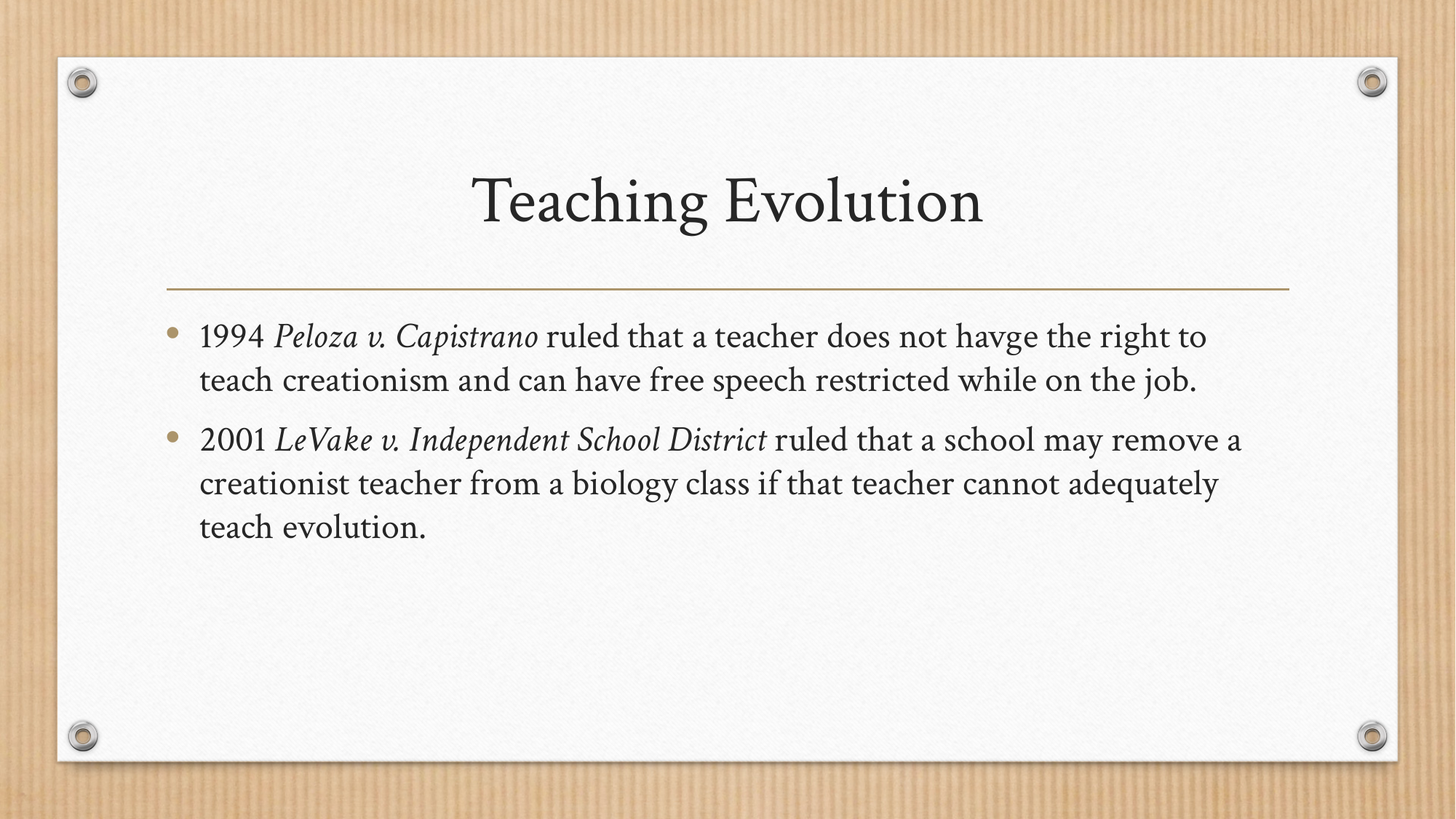

# Teaching Evolution
1994 Peloza v. Capistrano ruled that a teacher does not havge the right to teach creationism and can have free speech restricted while on the job.
2001 LeVake v. Independent School District ruled that a school may remove a creationist teacher from a biology class if that teacher cannot adequately teach evolution.